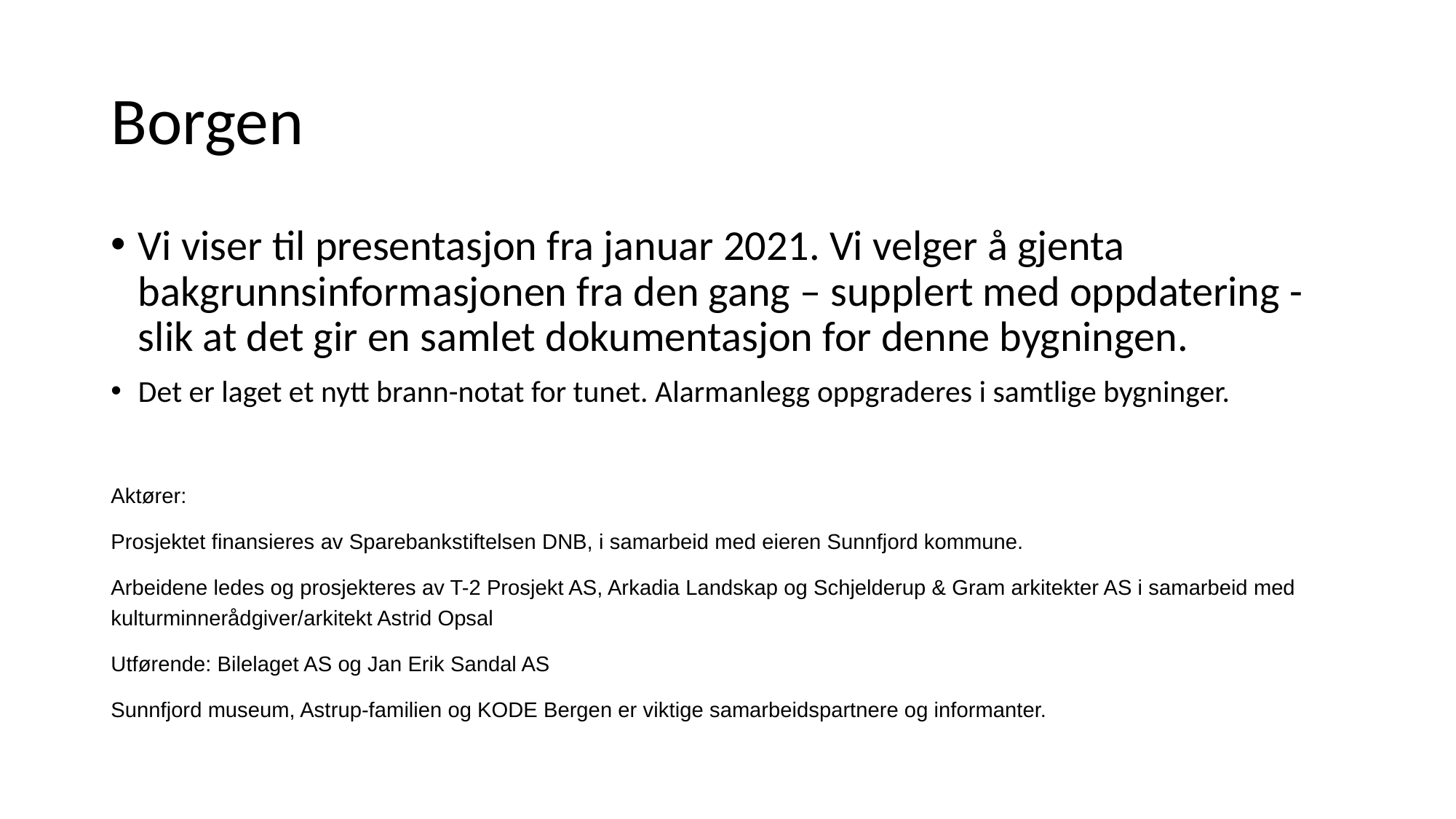

# Borgen
Vi viser til presentasjon fra januar 2021. Vi velger å gjenta bakgrunnsinformasjonen fra den gang – supplert med oppdatering - slik at det gir en samlet dokumentasjon for denne bygningen.
Det er laget et nytt brann-notat for tunet. Alarmanlegg oppgraderes i samtlige bygninger.

Aktører:
Prosjektet finansieres av Sparebankstiftelsen DNB, i samarbeid med eieren Sunnfjord kommune.
Arbeidene ledes og prosjekteres av T-2 Prosjekt AS, Arkadia Landskap og Schjelderup & Gram arkitekter AS i samarbeid med kulturminnerådgiver/arkitekt Astrid Opsal
Utførende: Bilelaget AS og Jan Erik Sandal AS
Sunnfjord museum, Astrup-familien og KODE Bergen er viktige samarbeidspartnere og informanter.